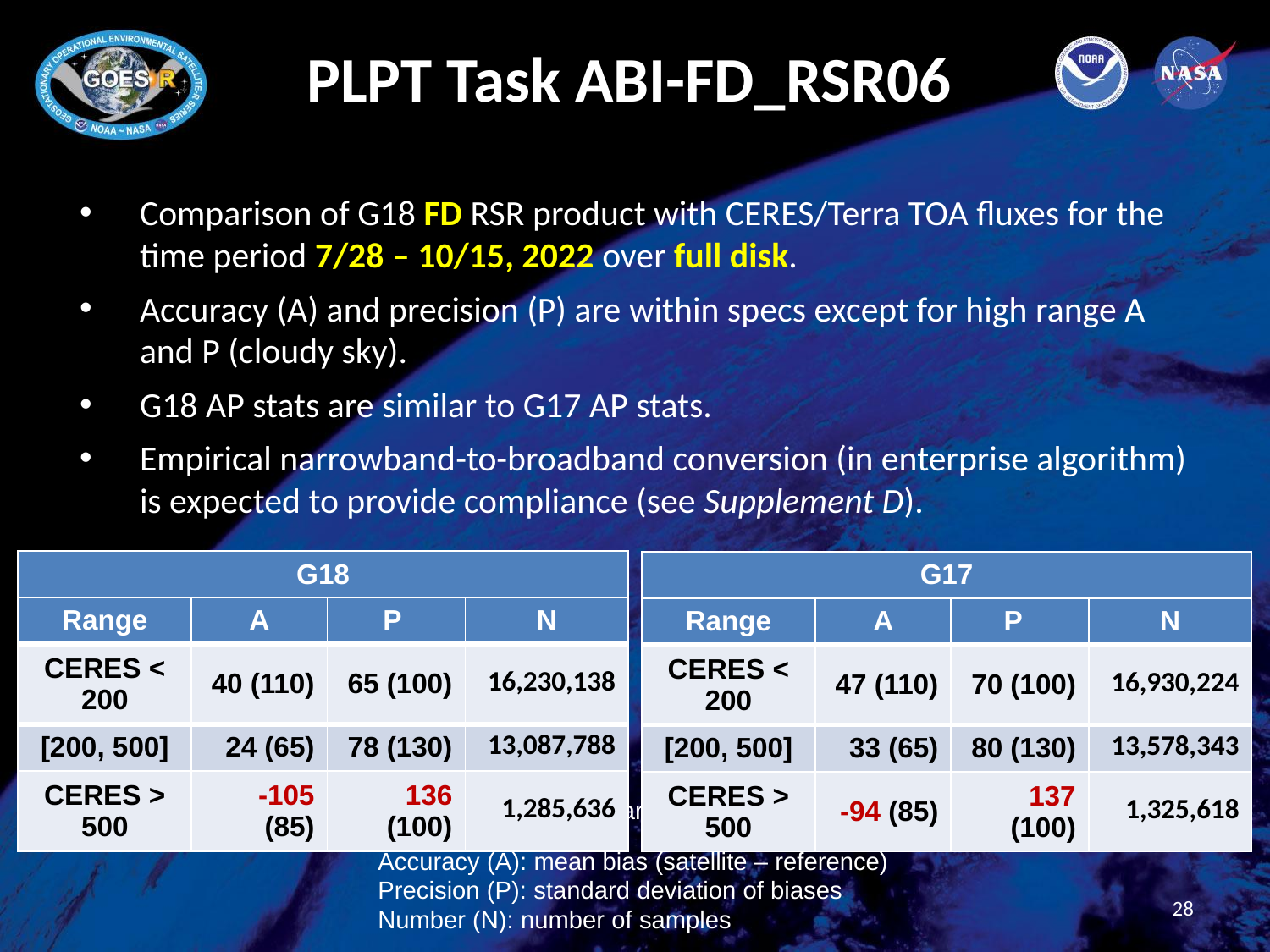

# PLPT Task ABI-FD_RSR06
Comparison of G18 FD RSR product with CERES/Terra TOA fluxes for the time period 7/28 – 10/15, 2022 over full disk.
Accuracy (A) and precision (P) are within specs except for high range A and P (cloudy sky).
G18 AP stats are similar to G17 AP stats.
Empirical narrowband-to-broadband conversion (in enterprise algorithm) is expected to provide compliance (see Supplement D).
| G18 |  |  |  |
| --- | --- | --- | --- |
| Range | A | P | N |
| CERES < 200 | 40 (110) | 65 (100) | 16,230,138 |
| [200, 500] | 24 (65) | 78 (130) | 13,087,788 |
| CERES > 500 | -105 (85) | 136 (100) | 1,285,636 |
| G17 |  |  |  |
| --- | --- | --- | --- |
| Range | A | P | N |
| CERES < 200 | 47 (110) | 70 (100) | 16,930,224 |
| [200, 500] | 33 (65) | 80 (130) | 13,578,343 |
| CERES > 500 | -94 (85) | 137 (100) | 1,325,618 |
Requirements are in parenthesis. Units: W m-2.
Accuracy (A): mean bias (satellite – reference)
Precision (P): standard deviation of biases
Number (N): number of samples
28